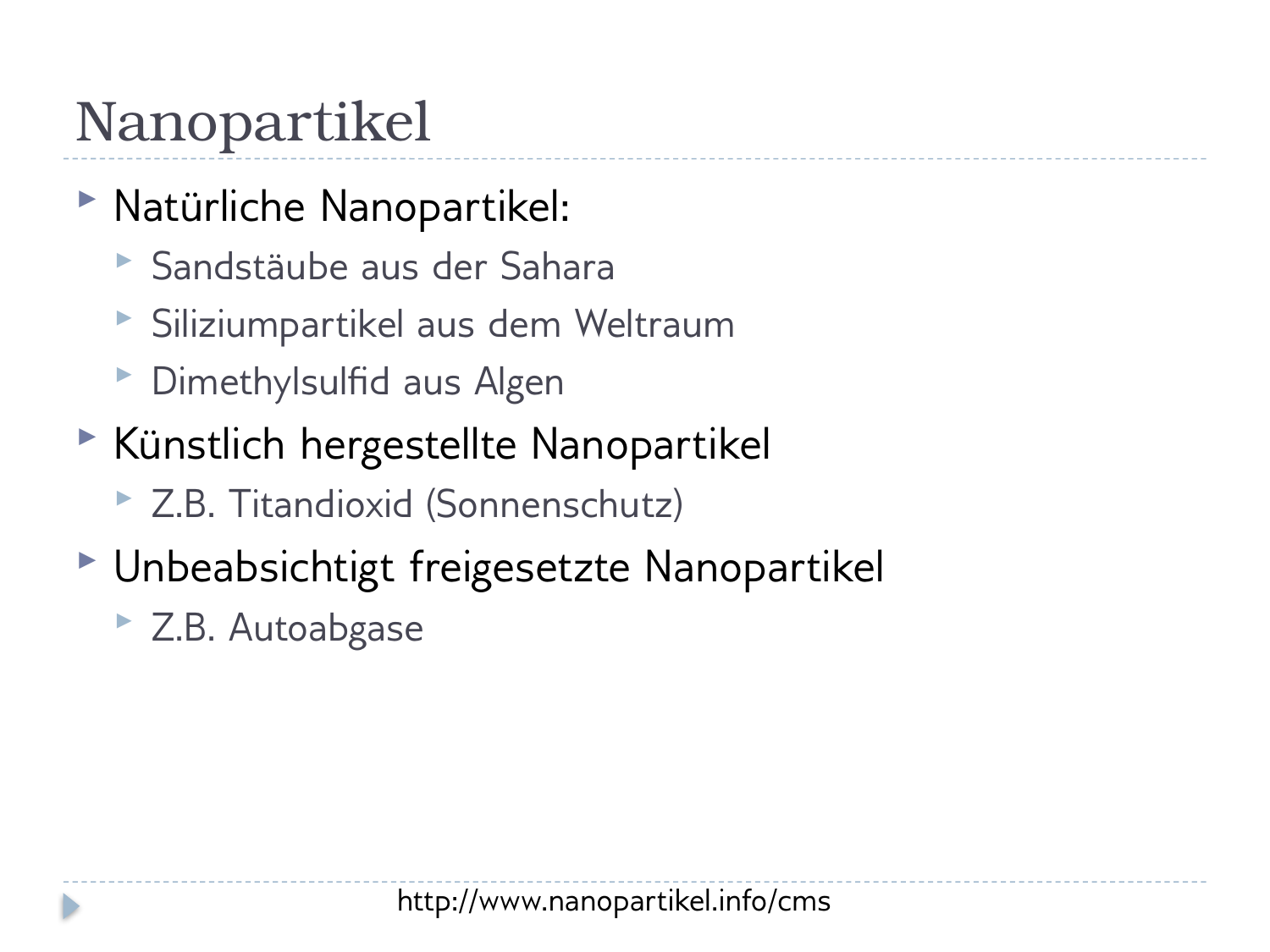

# Nanopartikel
Natürliche Nanopartikel:
Sandstäube aus der Sahara
Siliziumpartikel aus dem Weltraum
Dimethylsulfid aus Algen
Künstlich hergestellte Nanopartikel
Z.B. Titandioxid (Sonnenschutz)
Unbeabsichtigt freigesetzte Nanopartikel
Z.B. Autoabgase
http://www.nanopartikel.info/cms